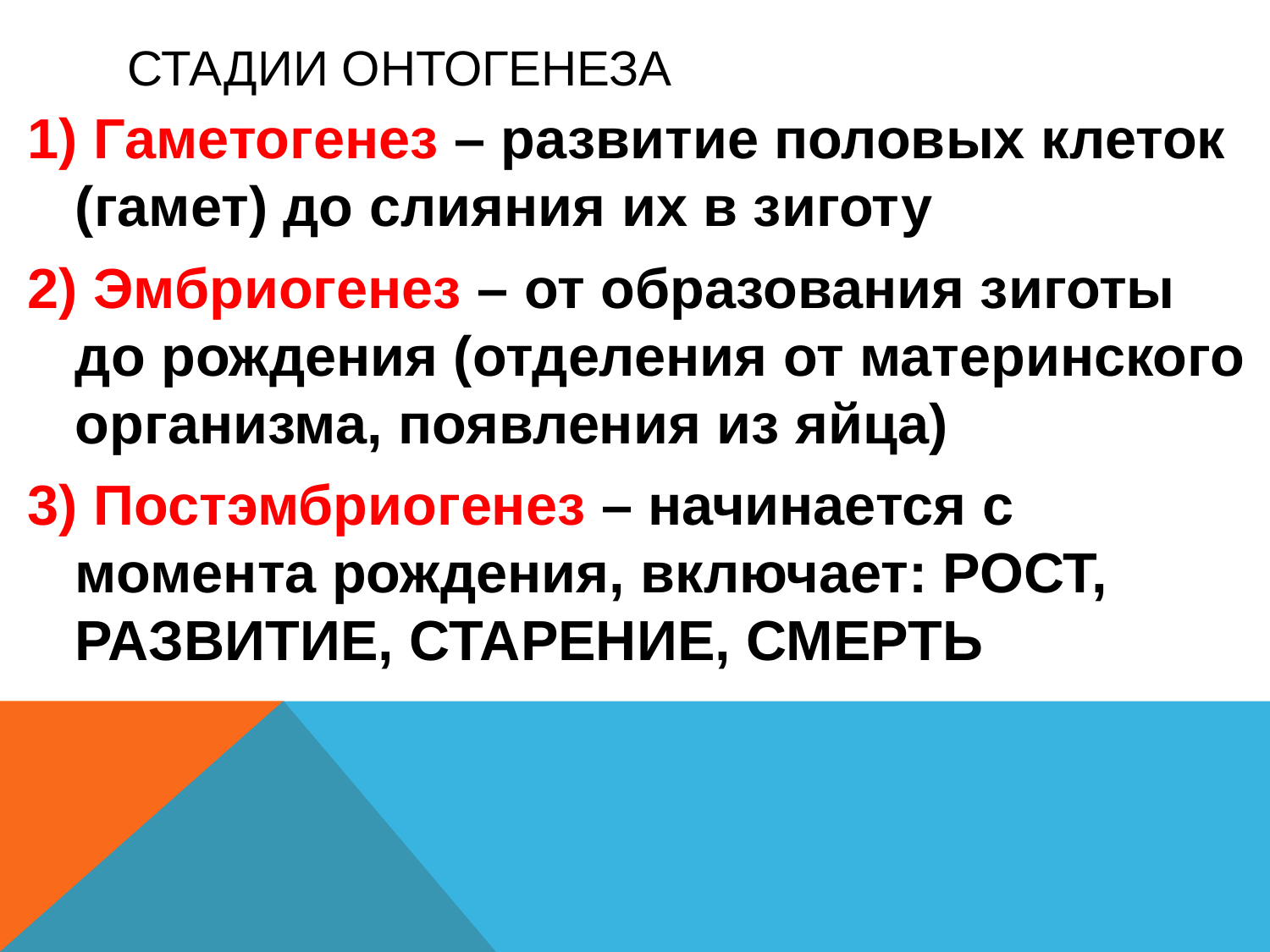

# Стадии онтогенеза
 Гаметогенез – развитие половых клеток  (гамет) до слияния их в зиготу
 Эмбриогенез – от образования зиготы до рождения (отделения от материнского организма, появления из яйца)
 Постэмбриогенез – начинается с момента рождения, включает: РОСТ, РАЗВИТИЕ, СТАРЕНИЕ, СМЕРТЬ